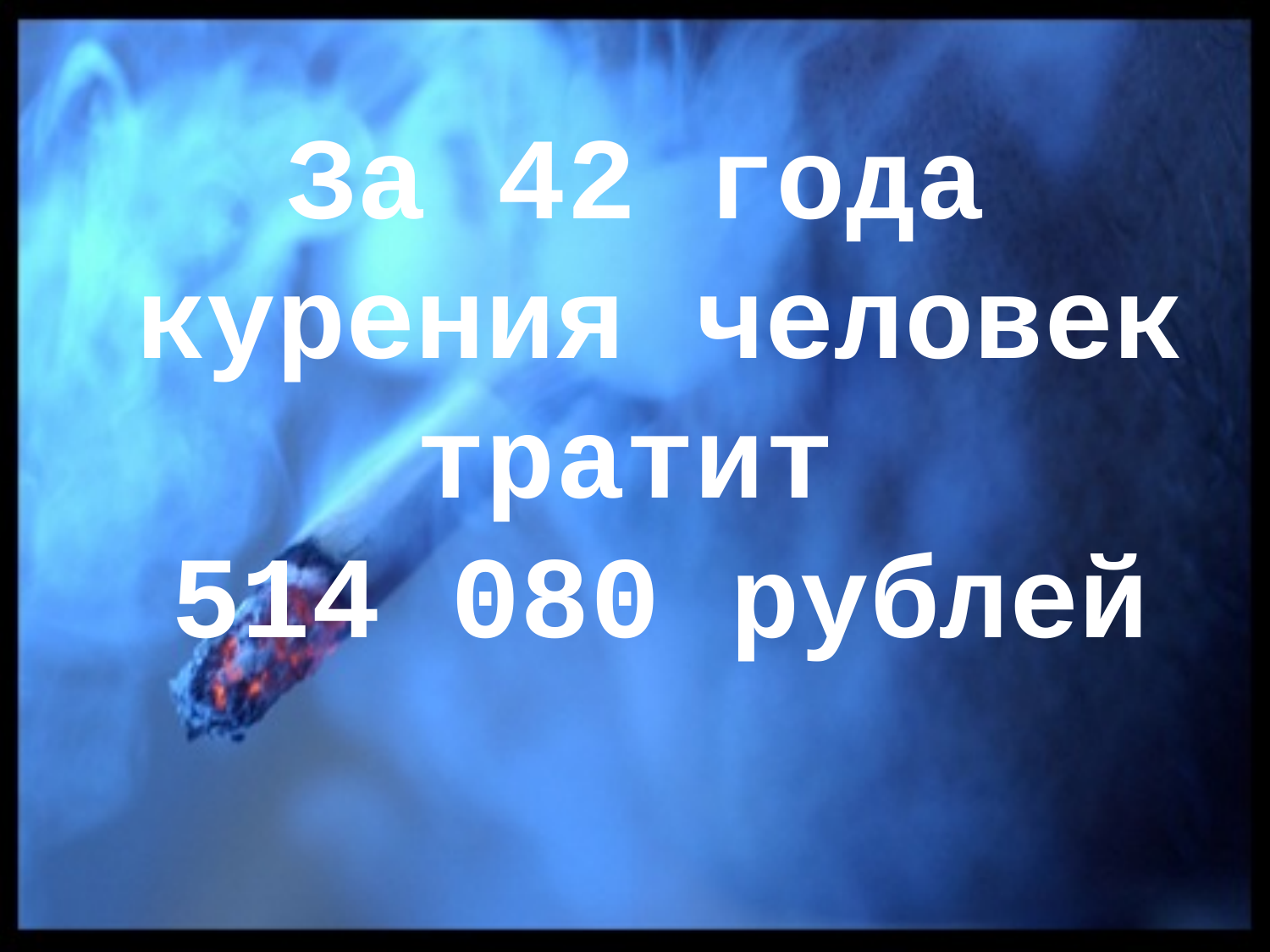

За 42 года курения человек тратит
514 080 рублей